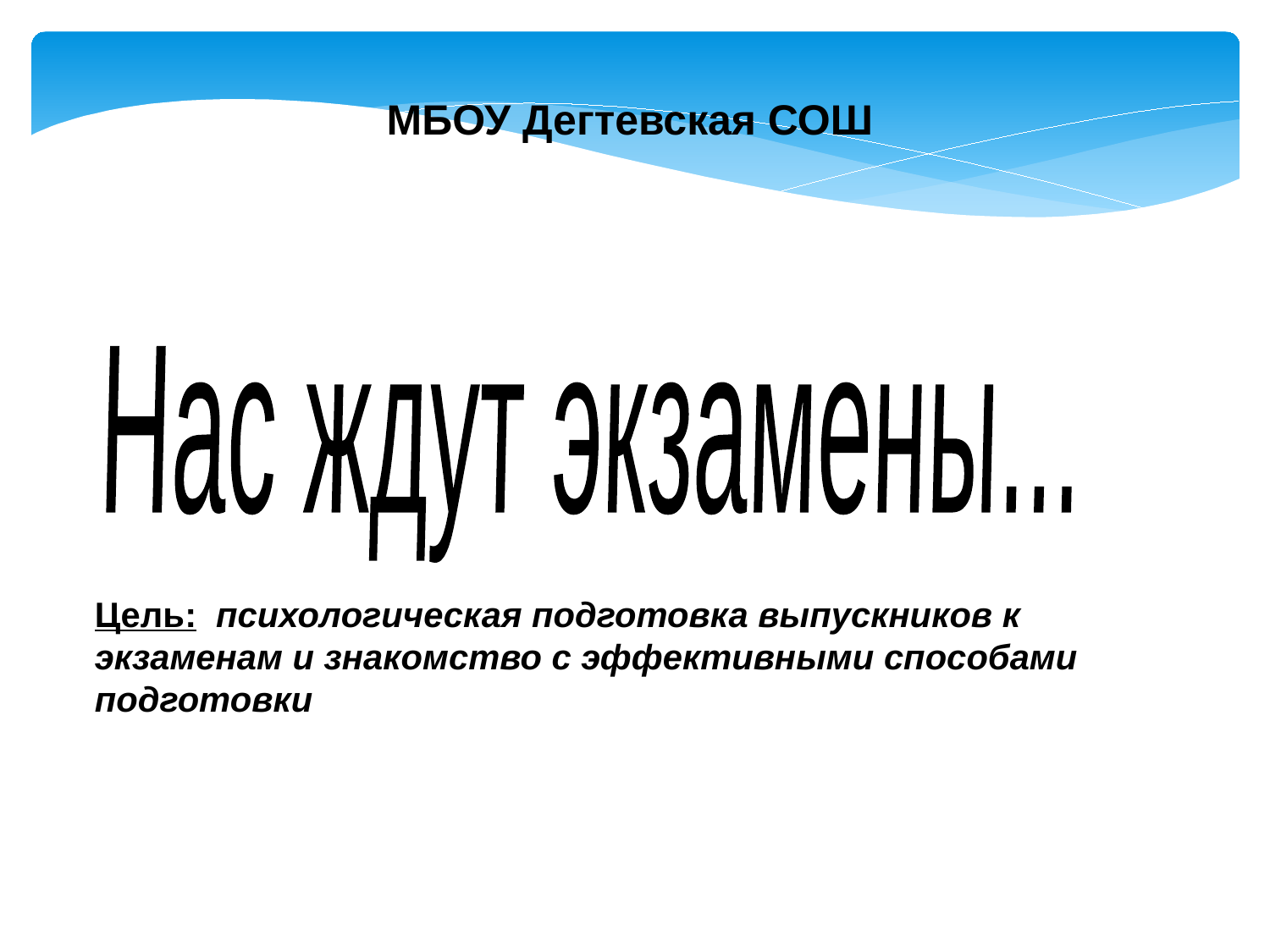

МБОУ Дегтевская СОШ
Нас ждут экзамены...
Цель:  психологическая подготовка выпускников к экзаменам и знакомство с эффективными способами подготовки